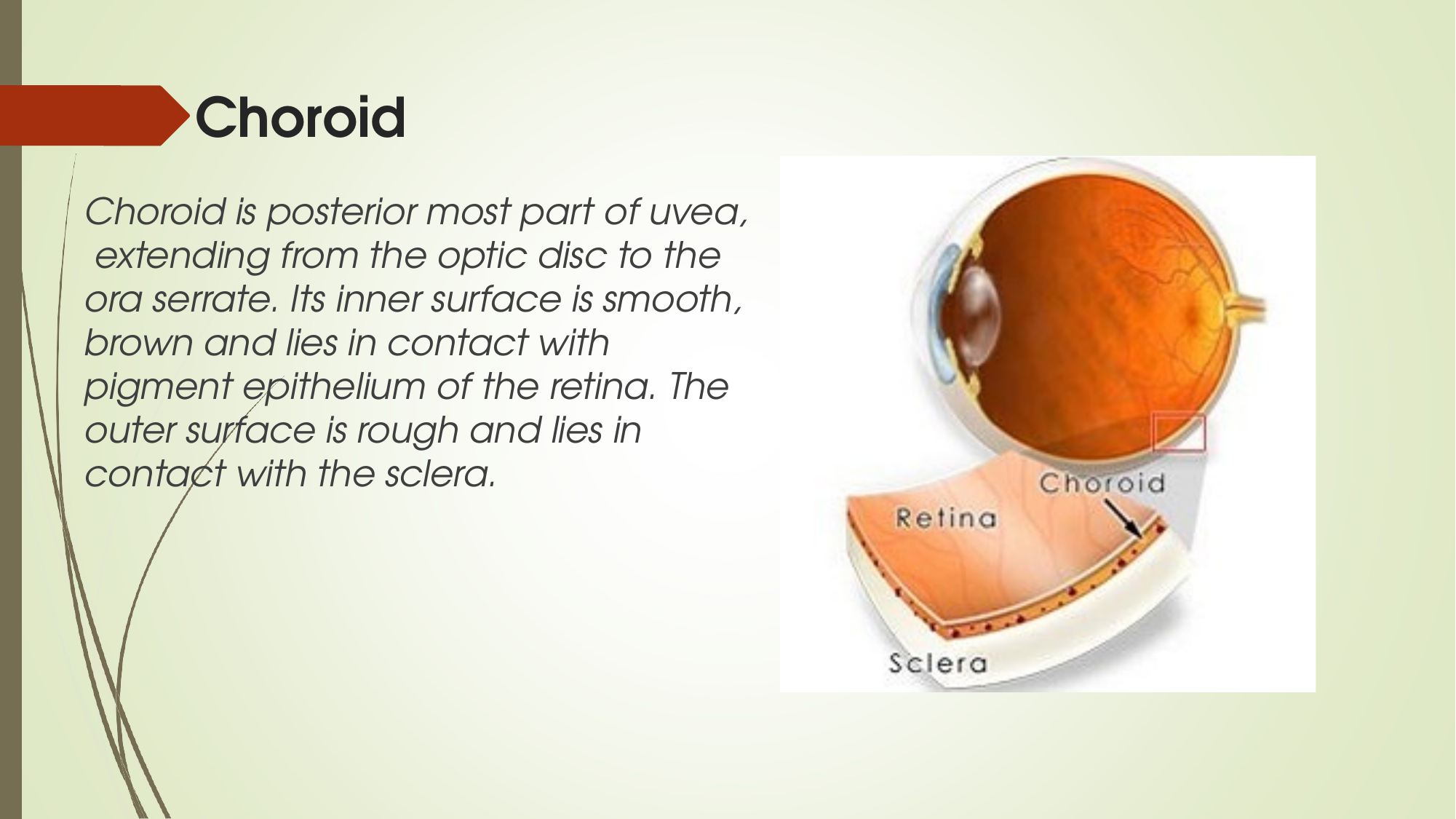

# Choroid

Choroid is posterior most part of uvea,  extending from the optic disc to the  ora serrate. Its inner surface is smooth,  brown and lies in contact with  pigment epithelium of the retina. The  outer surface is rough and lies in  contact with the sclera.